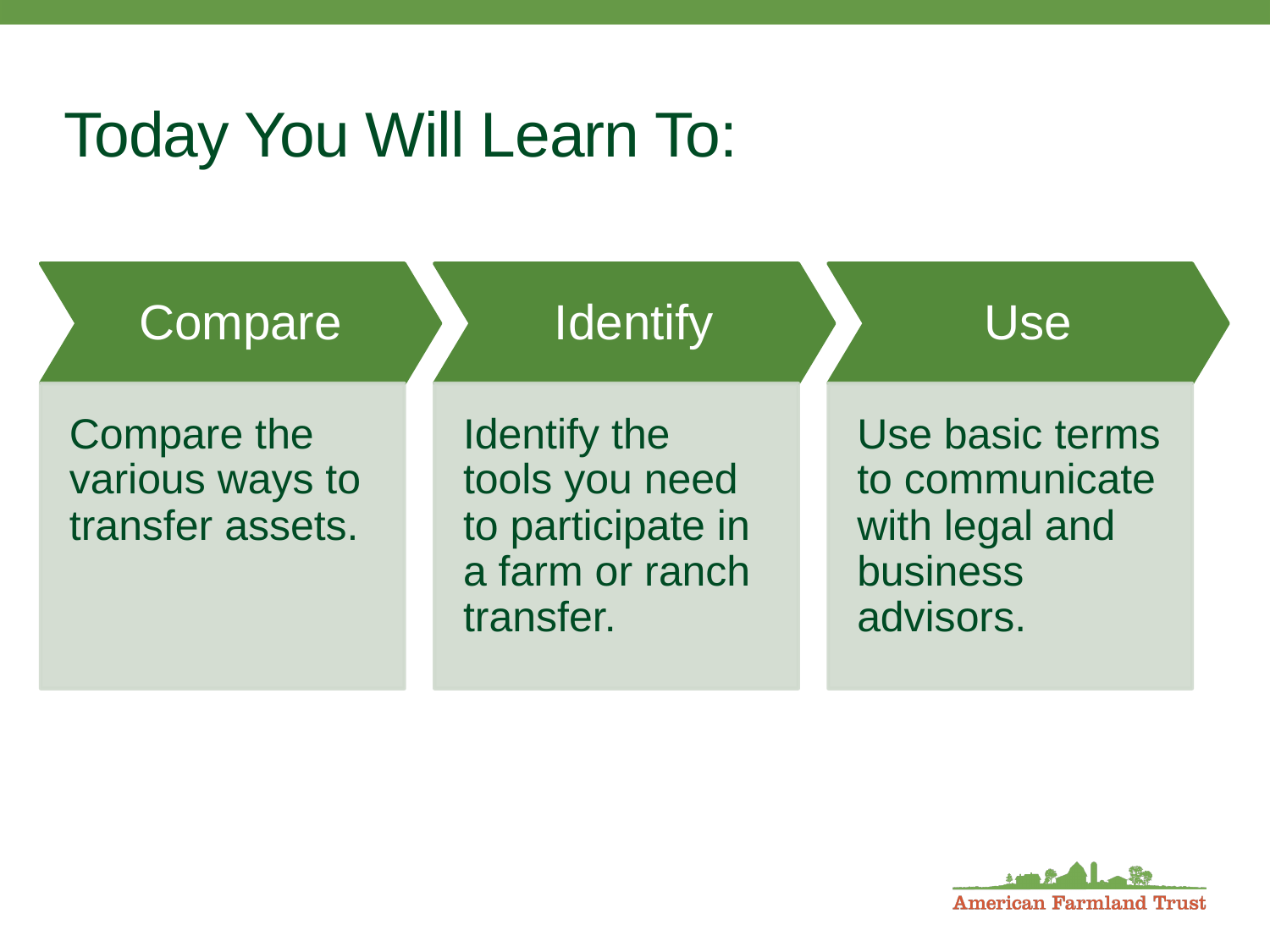

# Today You Will Learn To:
Compare
Compare the various ways to transfer assets.
Identify
Identify the tools you need to participate in a farm or ranch transfer.
Use
Use basic terms to communicate with legal and business advisors.